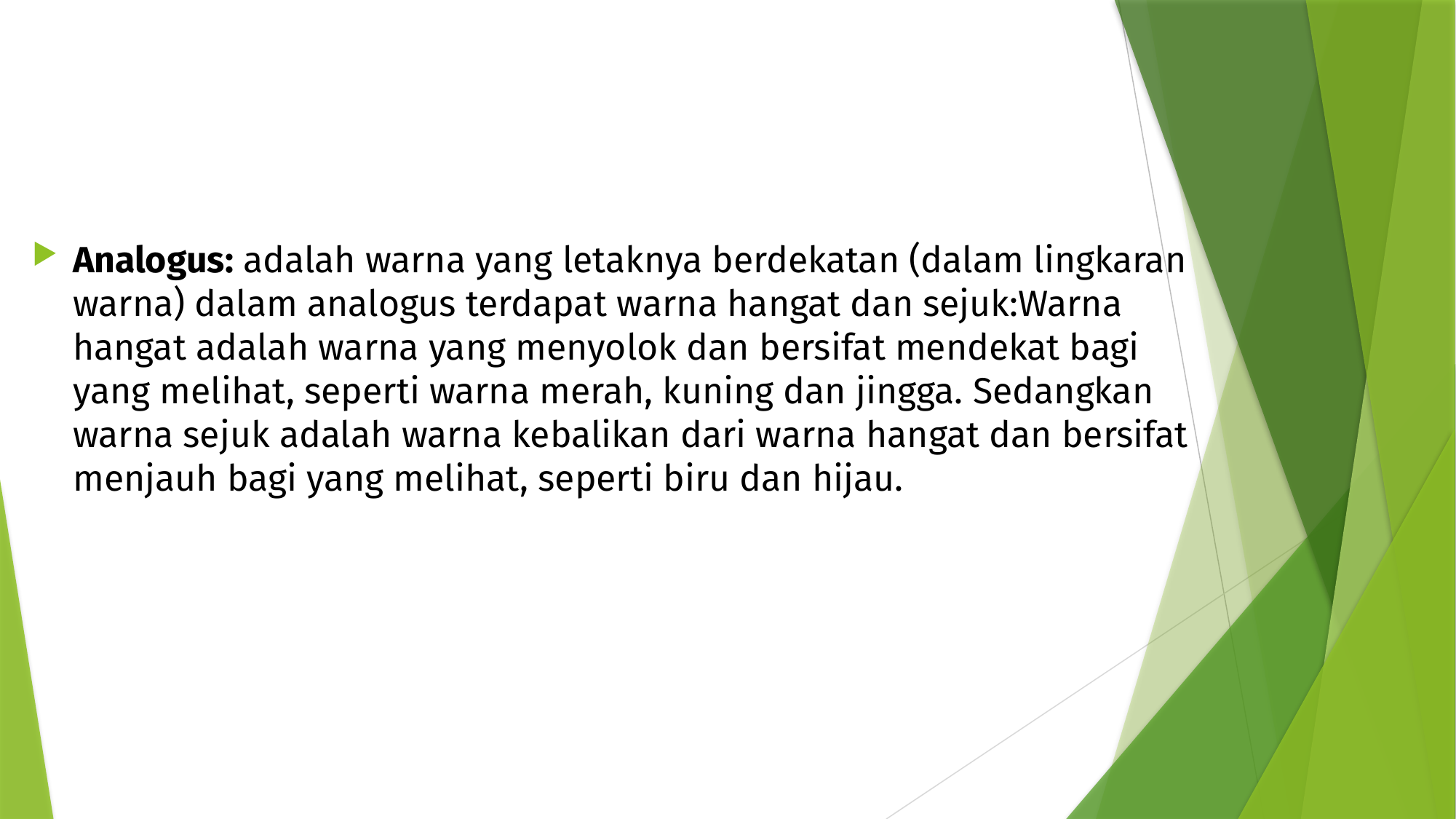

#
Analogus: adalah warna yang letaknya berdekatan (dalam lingkaran warna) dalam analogus terdapat warna hangat dan sejuk:Warna hangat adalah warna yang menyolok dan bersifat mendekat bagi yang melihat, seperti warna merah, kuning dan jingga. Sedangkan warna sejuk adalah warna kebalikan dari warna hangat dan bersifat menjauh bagi yang melihat, seperti biru dan hijau.